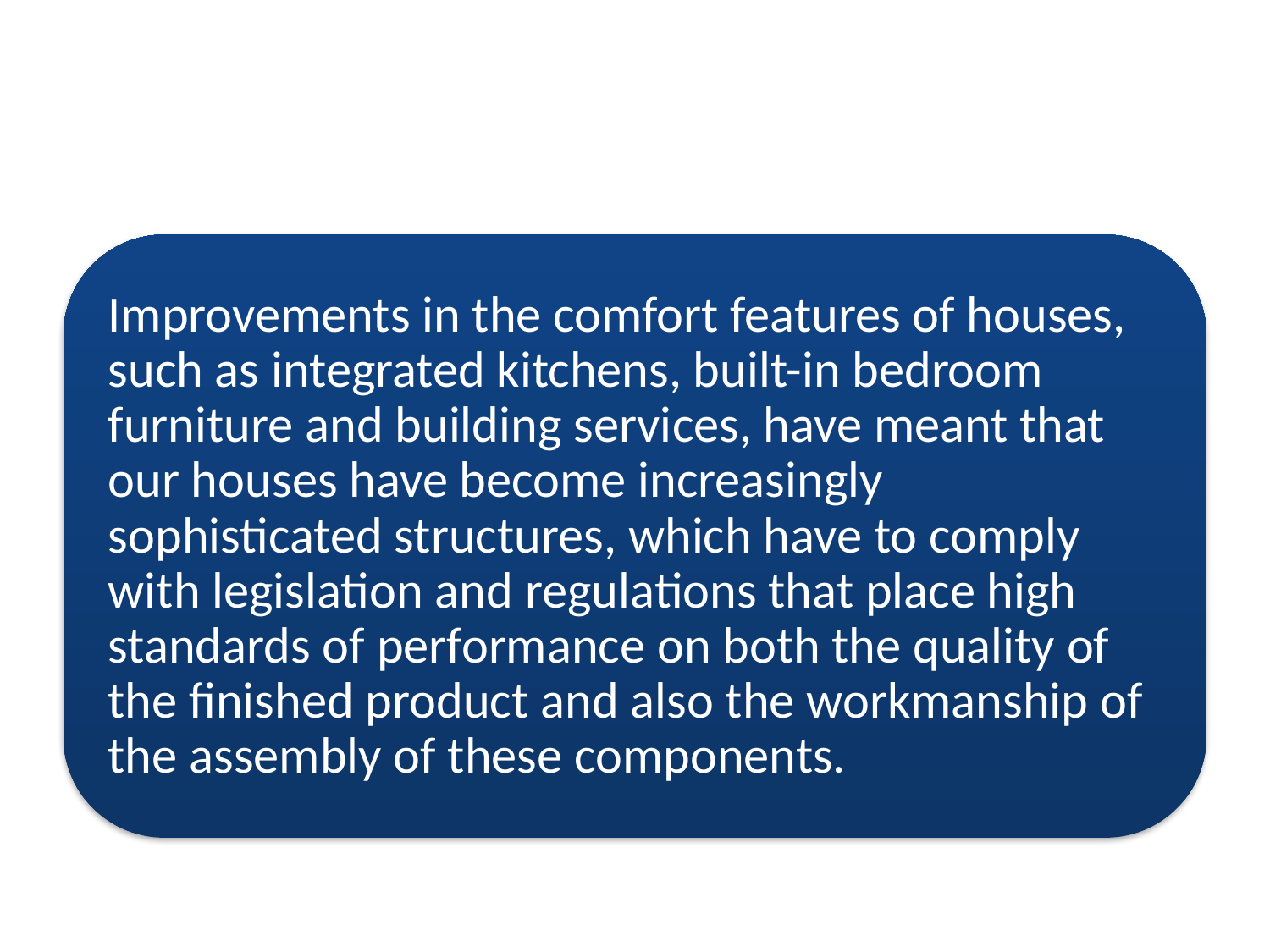

#
Improvements in the comfort features of houses, such as integrated kitchens, built-in bedroom furniture and building services, have meant that our houses have become increasingly sophisticated structures, which have to comply with legislation and regulations that place high standards of performance on both the quality of the finished product and also the workmanship of the assembly of these components.